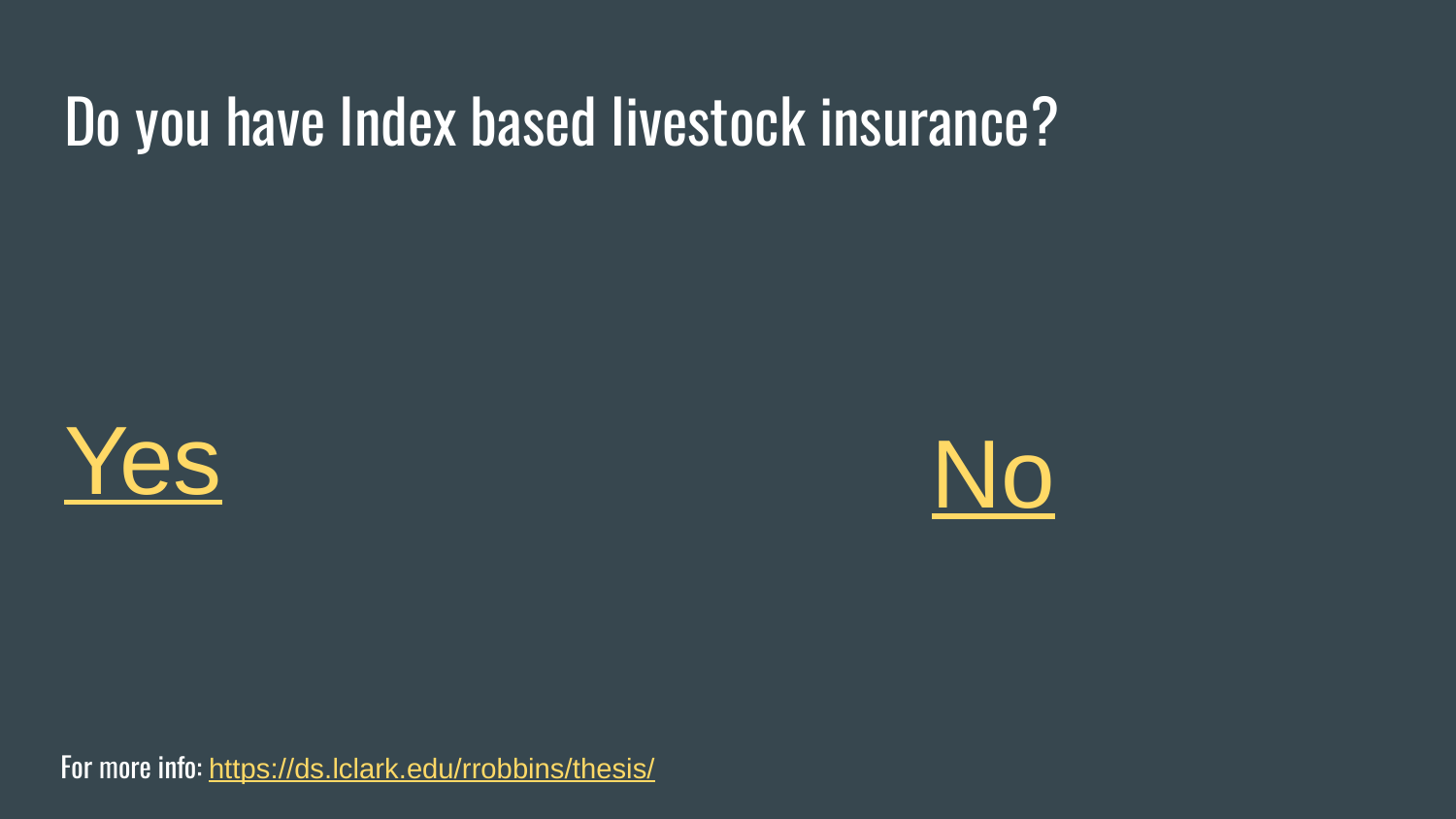

# Do you have Index based livestock insurance?
Yes
No